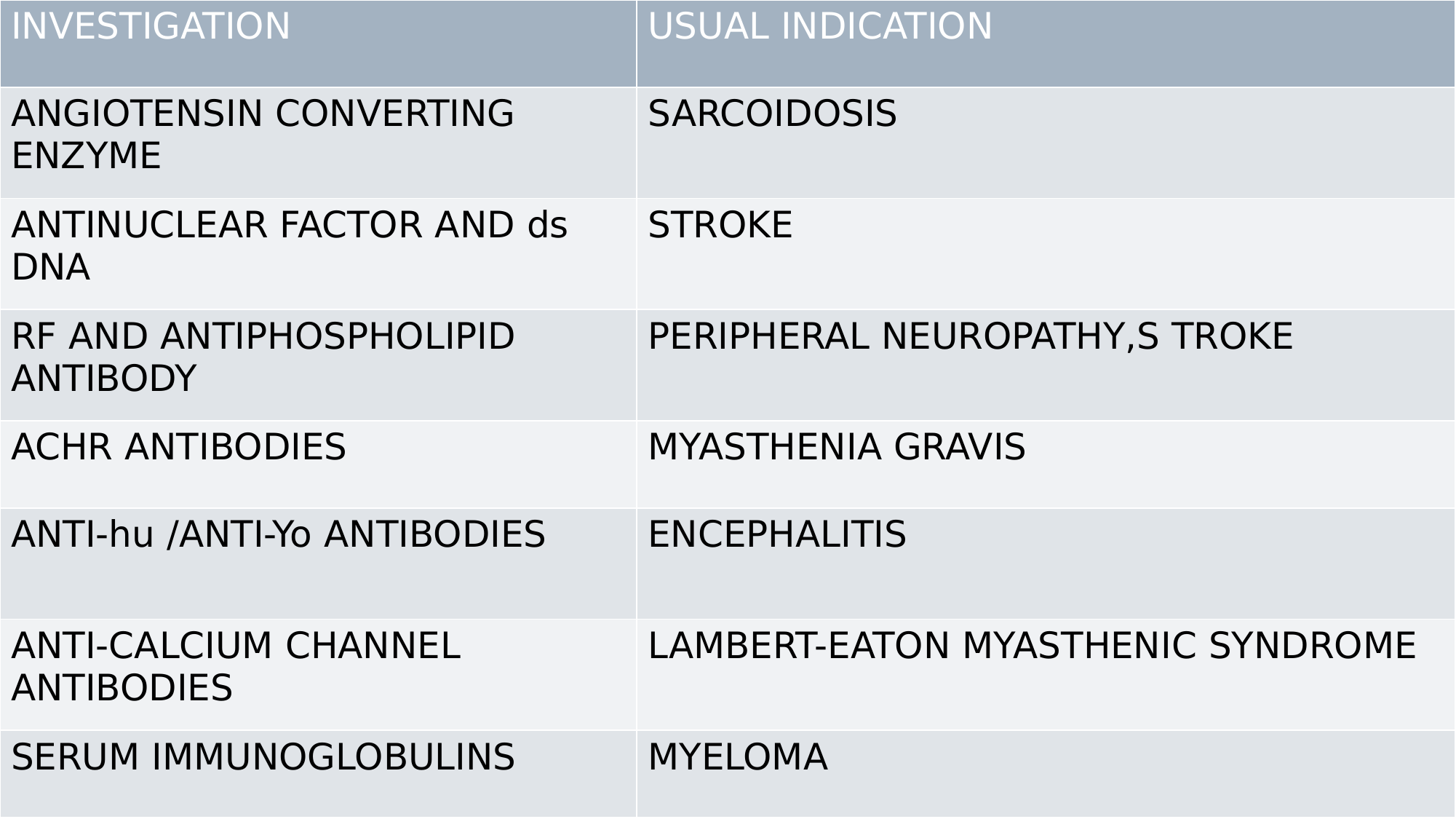

# CONT.
| INVESTIGATION | USUAL INDICATION |
| --- | --- |
| ANGIOTENSIN CONVERTING ENZYME | SARCOIDOSIS |
| ANTINUCLEAR FACTOR AND ds DNA | STROKE |
| RF AND ANTIPHOSPHOLIPID ANTIBODY | PERIPHERAL NEUROPATHY,S TROKE |
| ACHR ANTIBODIES | MYASTHENIA GRAVIS |
| ANTI-hu /ANTI-Yo ANTIBODIES | ENCEPHALITIS |
| ANTI-CALCIUM CHANNEL ANTIBODIES | LAMBERT-EATON MYASTHENIC SYNDROME |
| SERUM IMMUNOGLOBULINS | MYELOMA |